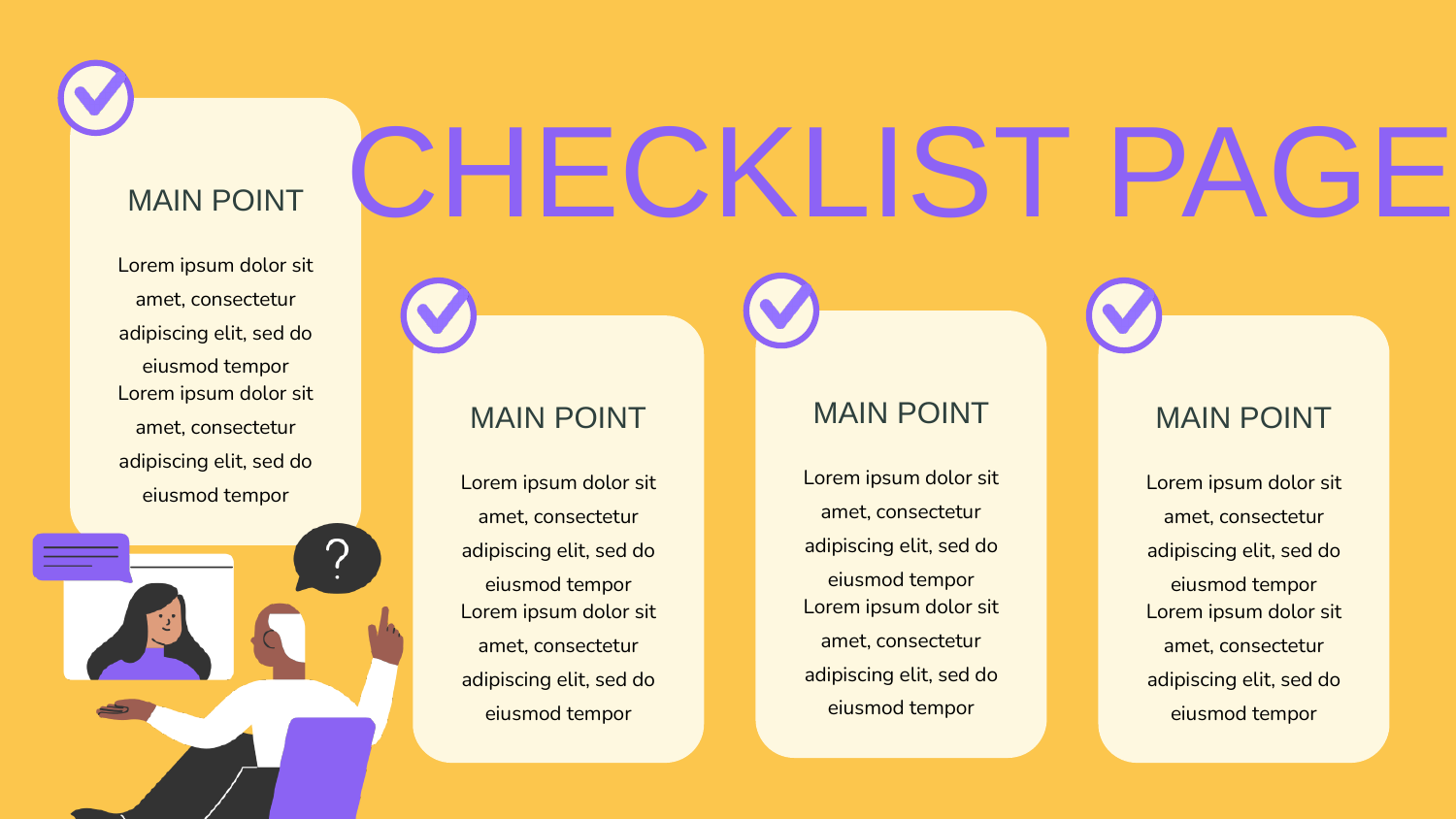

CHECKLIST PAGE

MAIN POINT
Lorem ipsum dolor sit amet, consectetur adipiscing elit, sed do eiusmod tempor

Lorem ipsum dolor sit amet, consectetur adipiscing elit, sed do eiusmod tempor
MAIN POINT
MAIN POINT
MAIN POINT
Lorem ipsum dolor sit amet, consectetur adipiscing elit, sed do eiusmod tempor
Lorem ipsum dolor sit amet, consectetur adipiscing elit, sed do eiusmod tempor
Lorem ipsum dolor sit amet, consectetur adipiscing elit, sed do eiusmod tempor

Lorem ipsum dolor sit amet, consectetur adipiscing elit, sed do eiusmod tempor
Lorem ipsum dolor sit amet, consectetur adipiscing elit, sed do eiusmod tempor
Lorem ipsum dolor sit amet, consectetur adipiscing elit, sed do eiusmod tempor